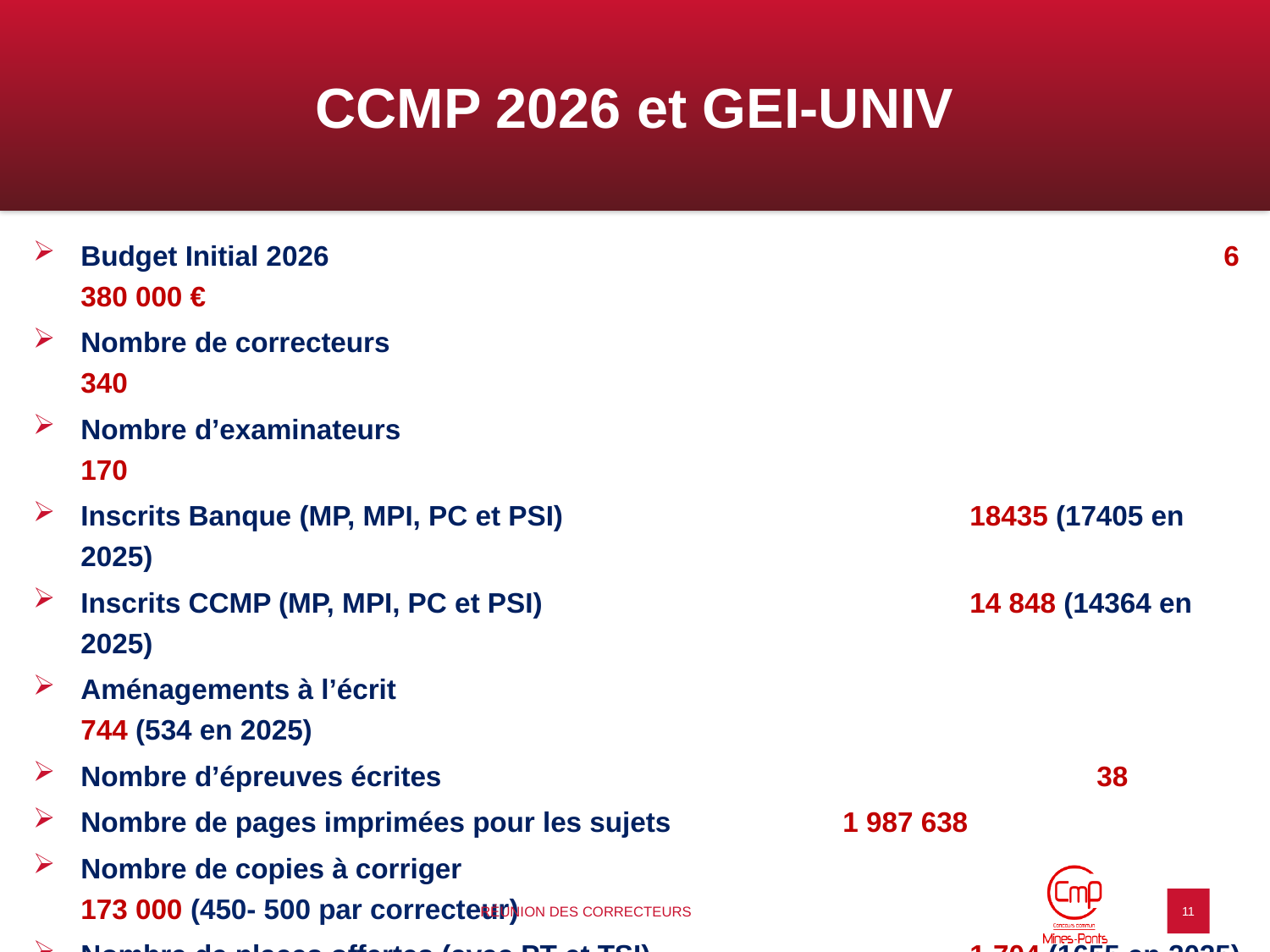

# CCMP 2026 et GEI-UNIV
Budget Initial 2026								6 380 000 €
Nombre de correcteurs 							340
Nombre d’examinateurs 							170
Inscrits Banque (MP, MPI, PC et PSI) 				18435 (17405 en 2025)
Inscrits CCMP (MP, MPI, PC et PSI) 				14 848 (14364 en 2025)
Aménagements à l’écrit	 						744 (534 en 2025)
Nombre d’épreuves écrites 						38
Nombre de pages imprimées pour les sujets 		1 987 638
Nombre de copies à corriger 						173 000 (450- 500 par correcteur)
Nombre de places offertes (avec PT et TSI)			1 704 (1655 en 2025)
Nombre d’admissibles 							4 740 (4671 en 2025)
Nombres d’épreuves orales 						28
Nombre d’interrogations (face-à-face ou TP) 		80 500
Inscrits GEI-UNIV 								995 (724 en 2025)
Réunion des Correcteurs
11